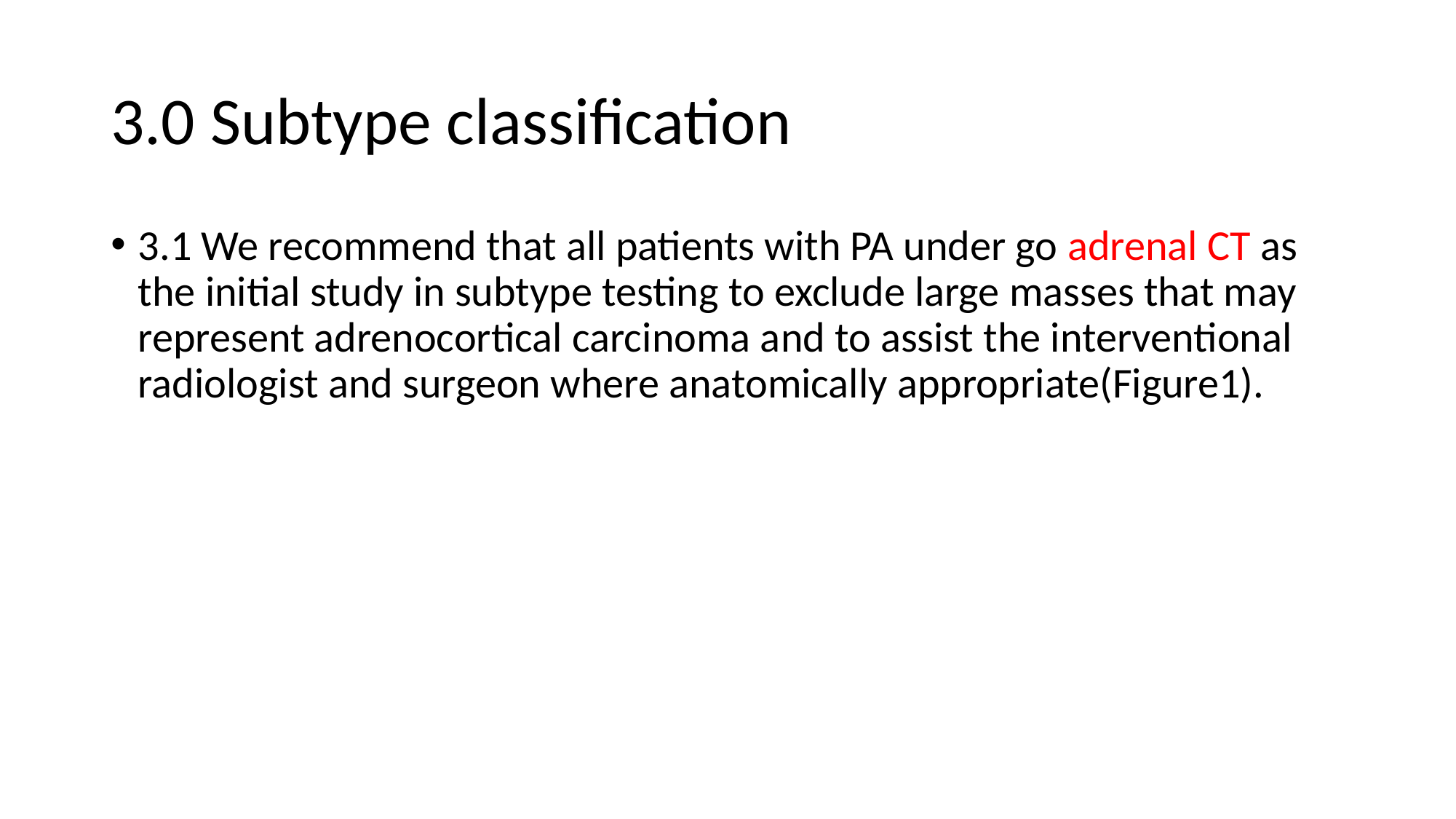

# 3.0 Subtype classification
3.1 We recommend that all patients with PA under go adrenal CT as the initial study in subtype testing to exclude large masses that may represent adrenocortical carcinoma and to assist the interventional radiologist and surgeon where anatomically appropriate(Figure1).